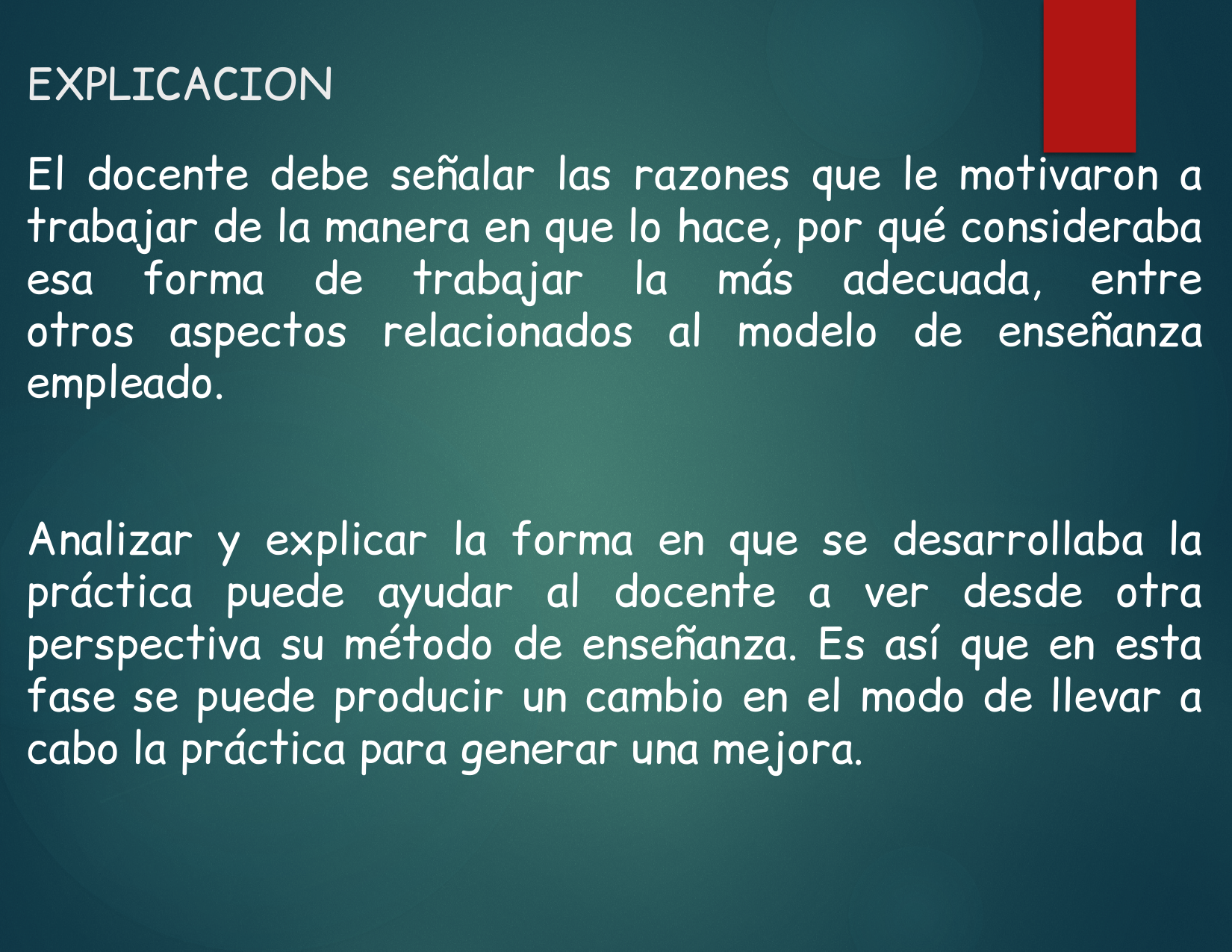

# EXPLICACION El docente debe señalar las razones que le motivaron a trabajar de la manera en que lo hace, por qué consideraba esa forma de trabajar la más adecuada, entre otros aspectos relacionados al modelo de enseñanza empleado. Analizar y explicar la forma en que se desarrollaba la práctica puede ayudar al docente a ver desde otra perspectiva su método de enseñanza. Es así que en esta fase se puede producir un cambio en el modo de llevar a cabo la práctica para generar una mejora.